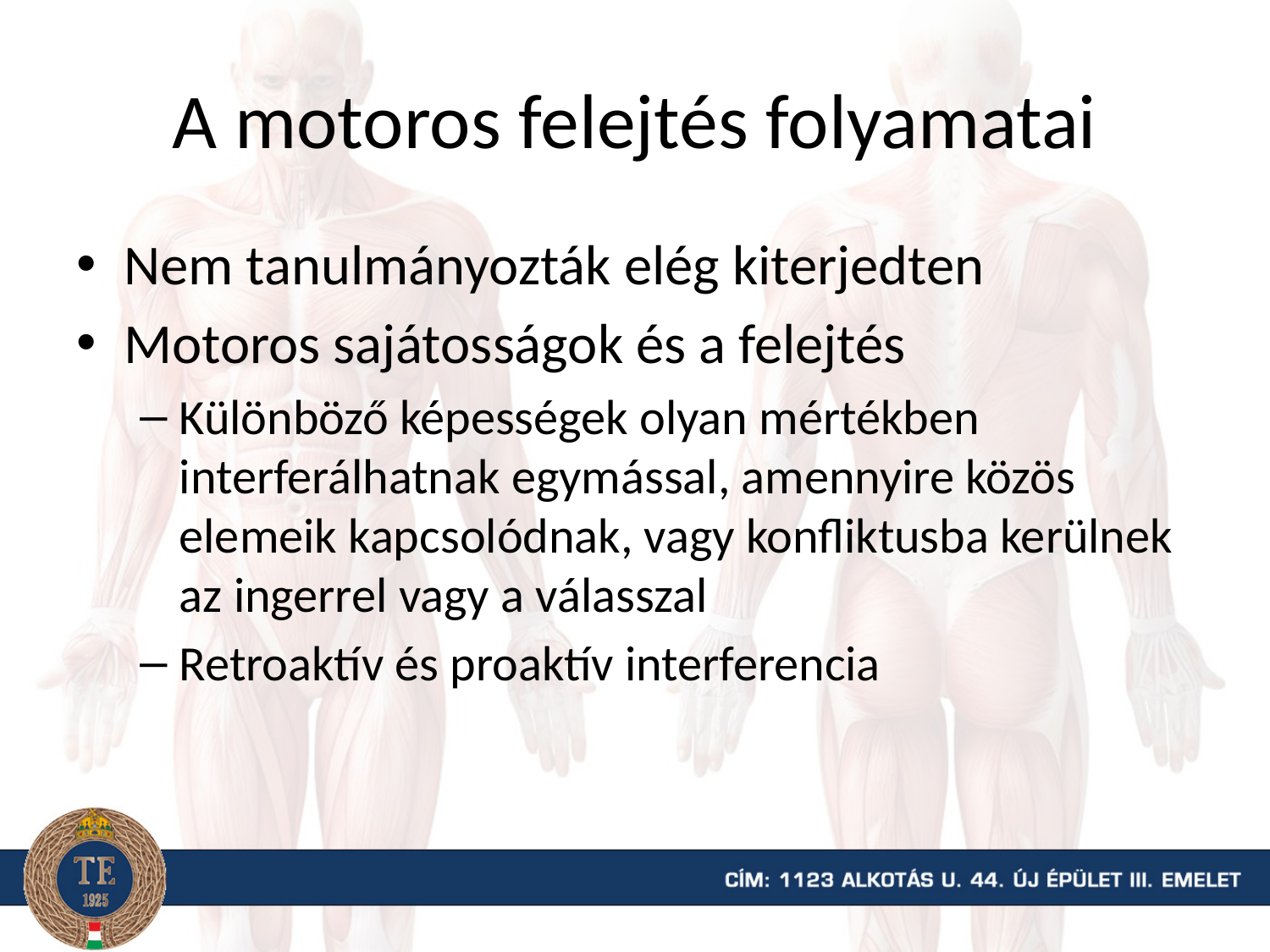

# A motoros felejtés folyamatai
Nem tanulmányozták elég kiterjedten
Motoros sajátosságok és a felejtés
Különböző képességek olyan mértékben interferálhatnak egymással, amennyire közös elemeik kapcsolódnak, vagy konfliktusba kerülnek az ingerrel vagy a válasszal
Retroaktív és proaktív interferencia